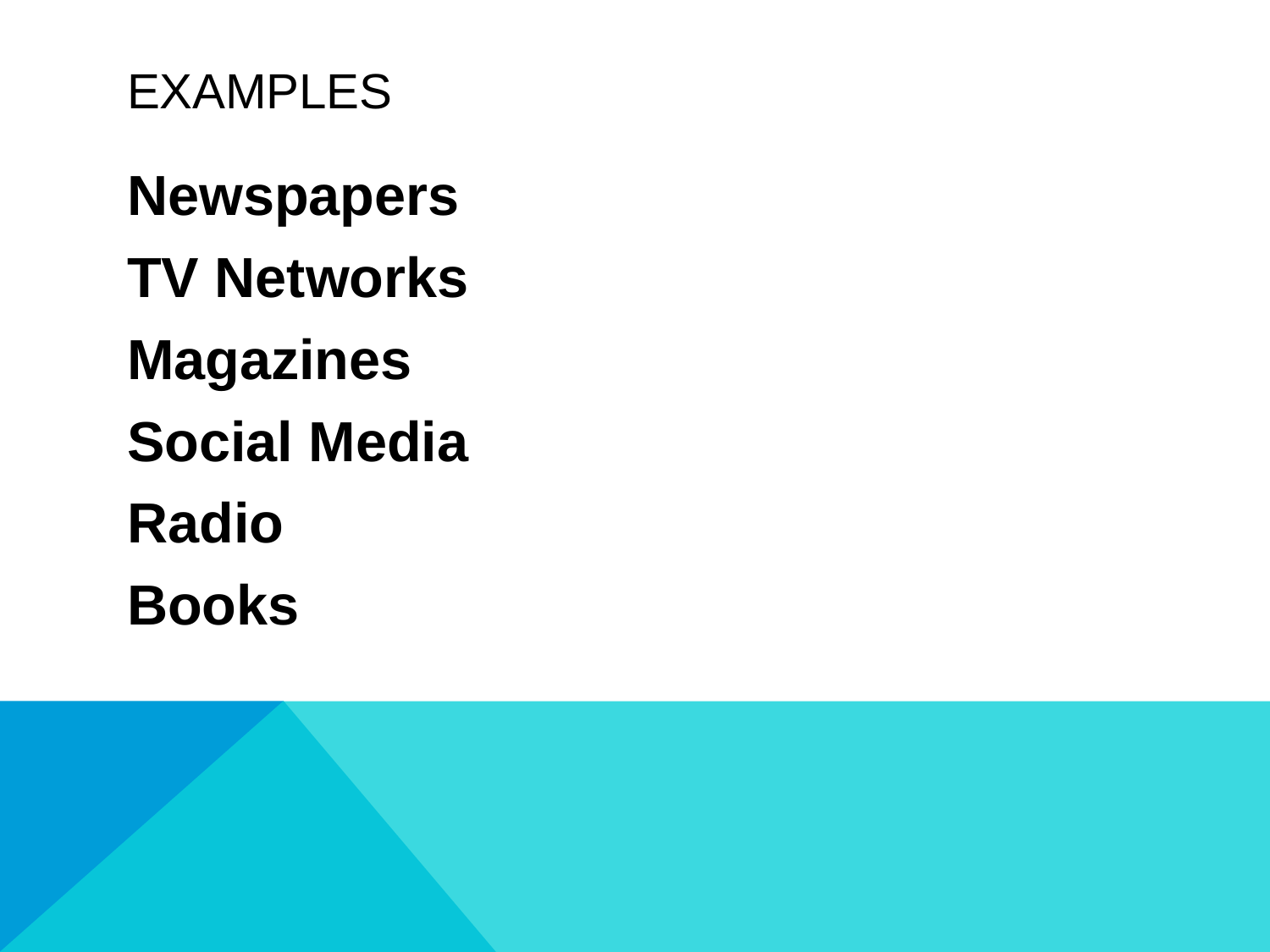

# Examples
Newspapers
TV Networks
Magazines
Social Media
Radio
Books